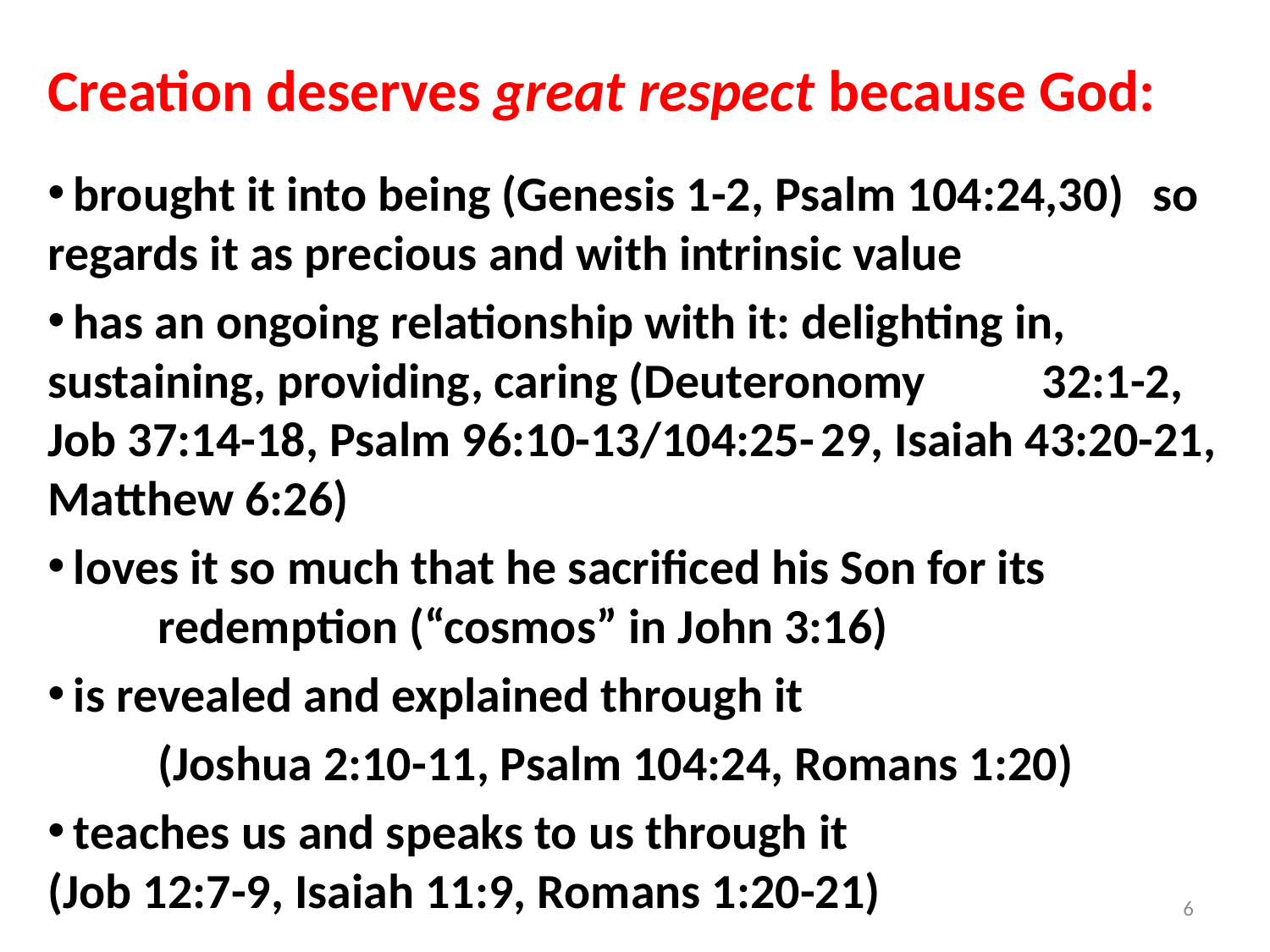

Creation deserves great respect because God:

 brought it into being (Genesis 1-2, Psalm 104:24,30) 	so regards it as precious and with intrinsic value
 has an ongoing relationship with it: delighting in, 	sustaining, providing, caring (Deuteronomy 	32:1-2, Job 37:14-18, Psalm 96:10-13/104:25-	29, Isaiah 43:20-21, Matthew 6:26)
 loves it so much that he sacrificed his Son for its 		redemption (“cosmos” in John 3:16)
 is revealed and explained through it
	(Joshua 2:10-11, Psalm 104:24, Romans 1:20)
 teaches us and speaks to us through it                        	(Job 12:7-9, Isaiah 11:9, Romans 1:20-21)

6